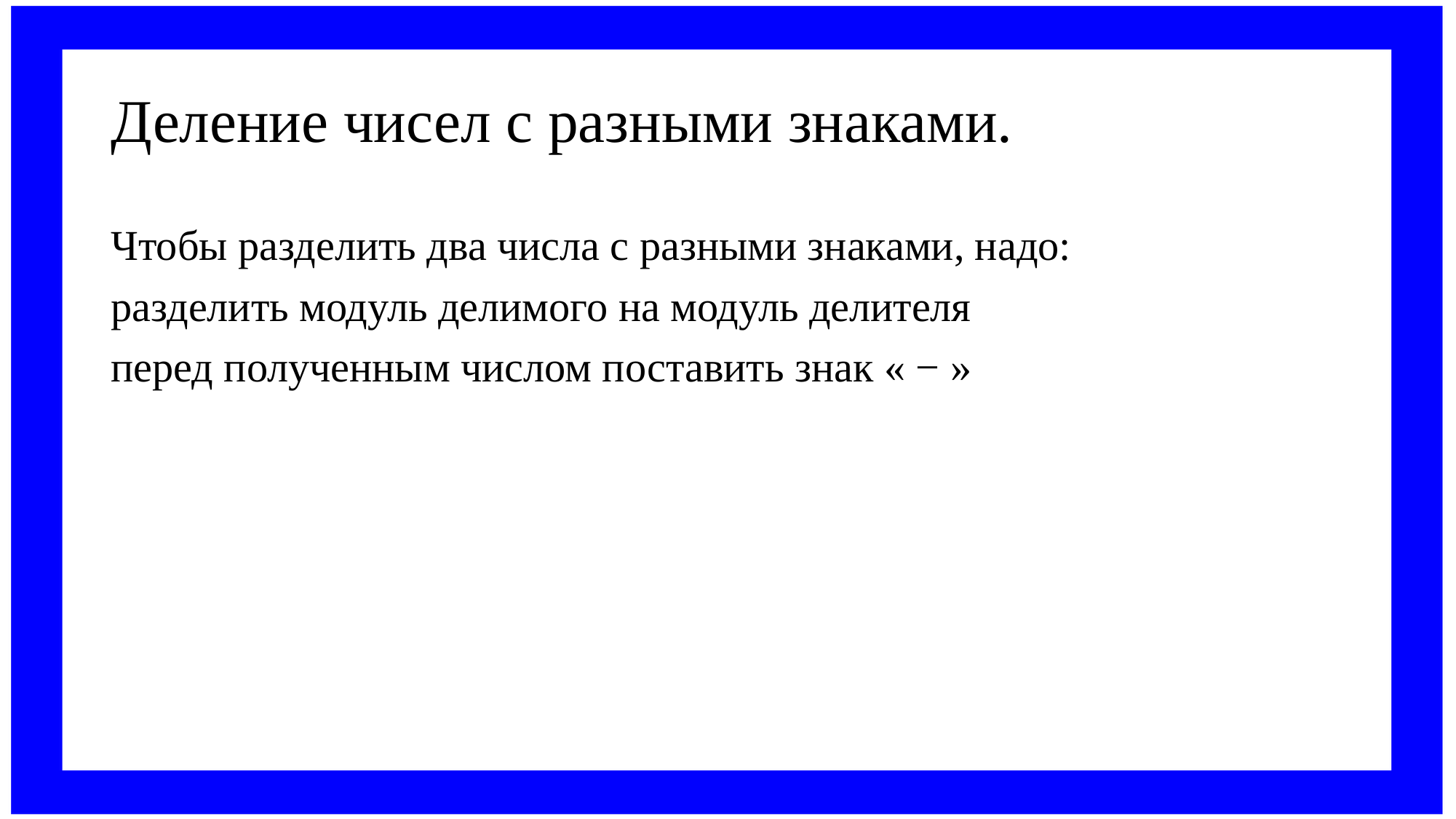

# Деление чисел с разными знаками.
Чтобы разделить два числа с разными знаками, надо:
разделить модуль делимого на модуль делителя
перед полученным числом поставить знак « − »